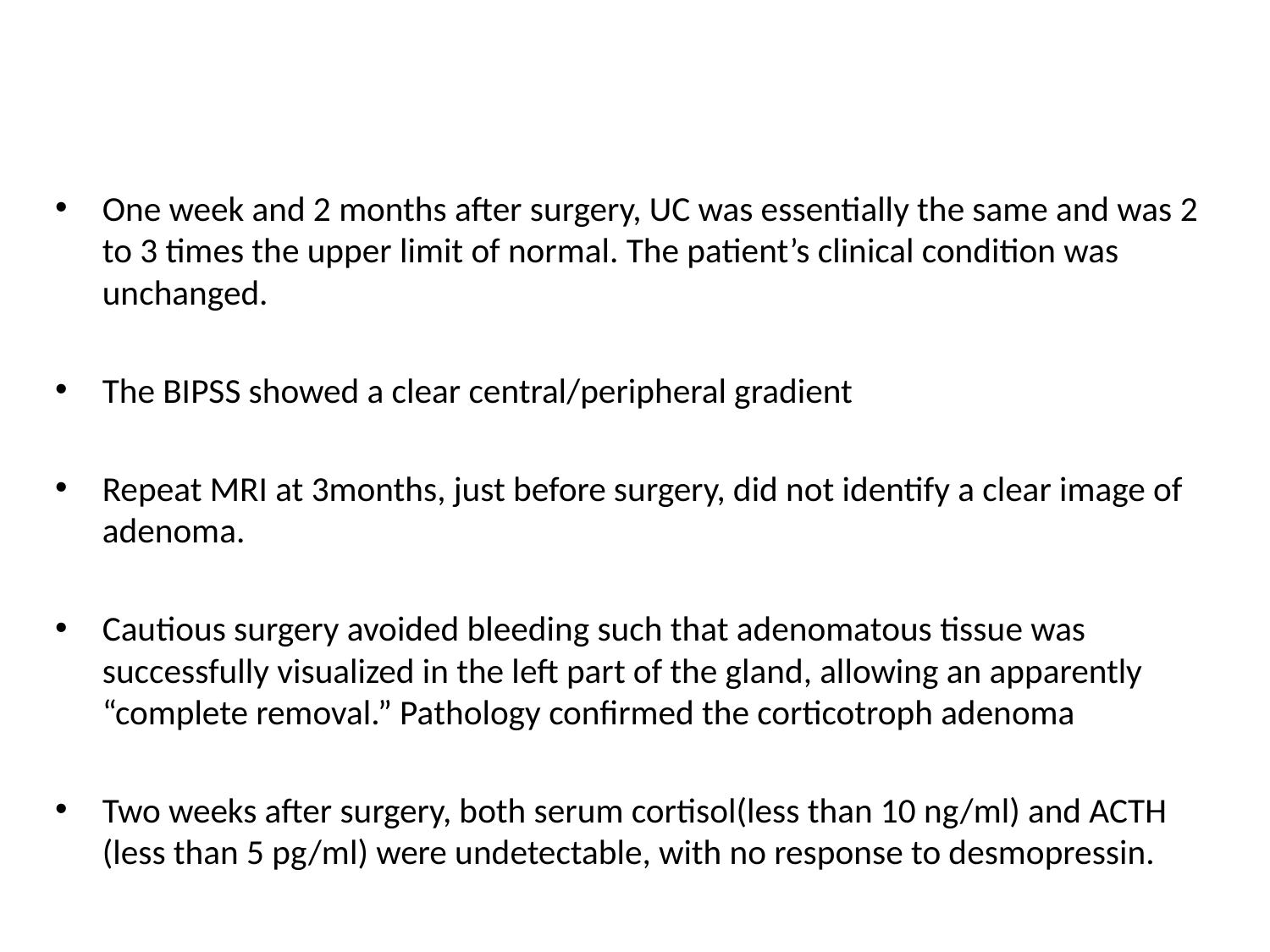

#
One week and 2 months after surgery, UC was essentially the same and was 2 to 3 times the upper limit of normal. The patient’s clinical condition was unchanged.

The BIPSS showed a clear central/peripheral gradient

Repeat MRI at 3months, just before surgery, did not identify a clear image of adenoma.

Cautious surgery avoided bleeding such that adenomatous tissue was successfully visualized in the left part of the gland, allowing an apparently “complete removal.” Pathology confirmed the corticotroph adenoma

Two weeks after surgery, both serum cortisol(less than 10 ng/ml) and ACTH (less than 5 pg/ml) were undetectable, with no response to desmopressin.